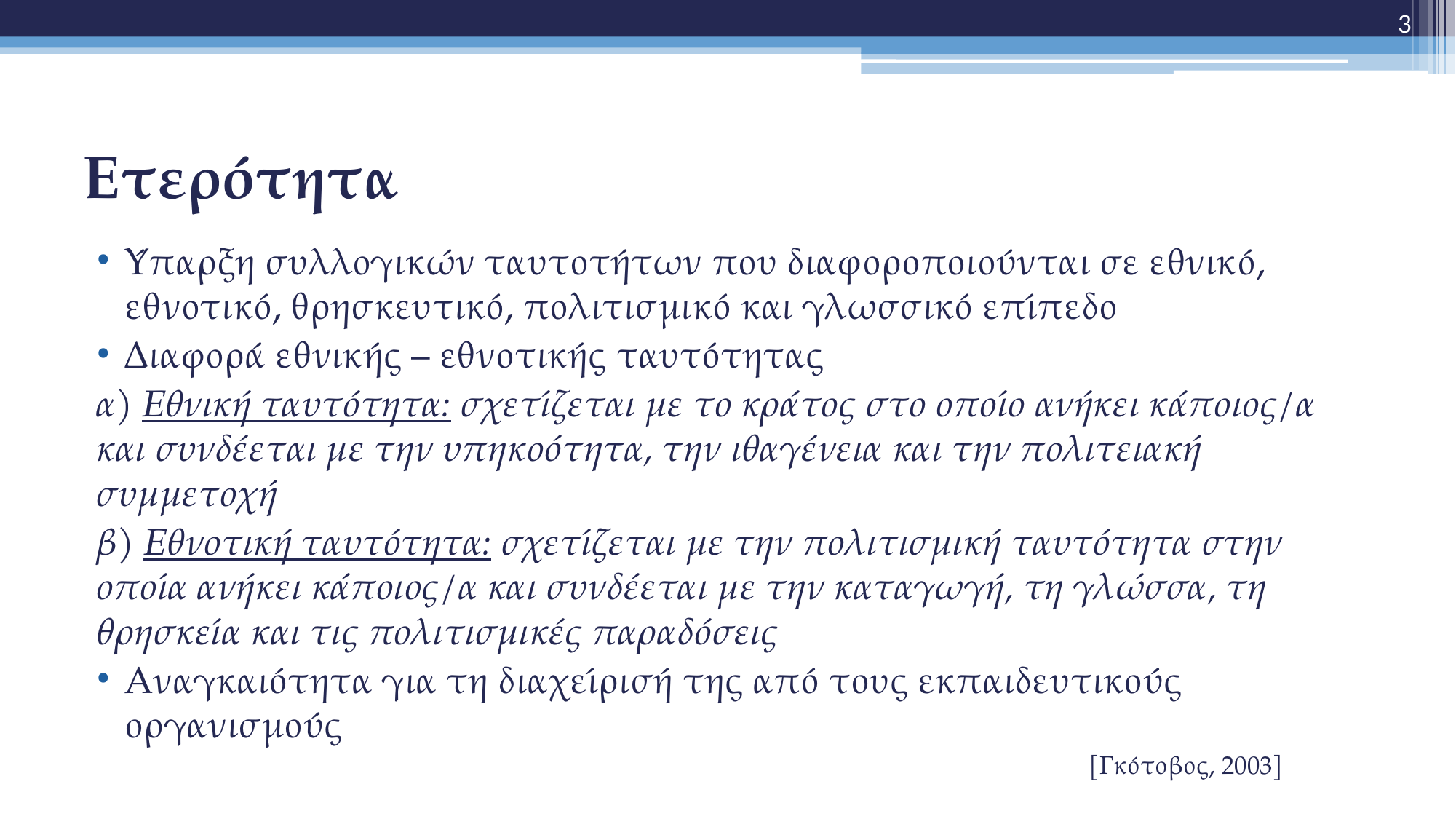

3
# Ετερότητα
Ύπαρξη συλλογικών ταυτοτήτων που διαφοροποιούνται σε εθνικό, εθνοτικό, θρησκευτικό, πολιτισμικό και γλωσσικό επίπεδο
Διαφορά εθνικής – εθνοτικής ταυτότητας
α) Εθνική ταυτότητα: σχετίζεται με το κράτος στο οποίο ανήκει κάποιος/α και συνδέεται με την υπηκοότητα, την ιθαγένεια και την πολιτειακή συμμετοχή
β) Εθνοτική ταυτότητα: σχετίζεται με την πολιτισμική ταυτότητα στην οποία ανήκει κάποιος/α και συνδέεται με την καταγωγή, τη γλώσσα, τη θρησκεία και τις πολιτισμικές παραδόσεις
Αναγκαιότητα για τη διαχείρισή της από τους εκπαιδευτικούς οργανισμούς
                                                                                                                                                            [Γκότοβος, 2003]